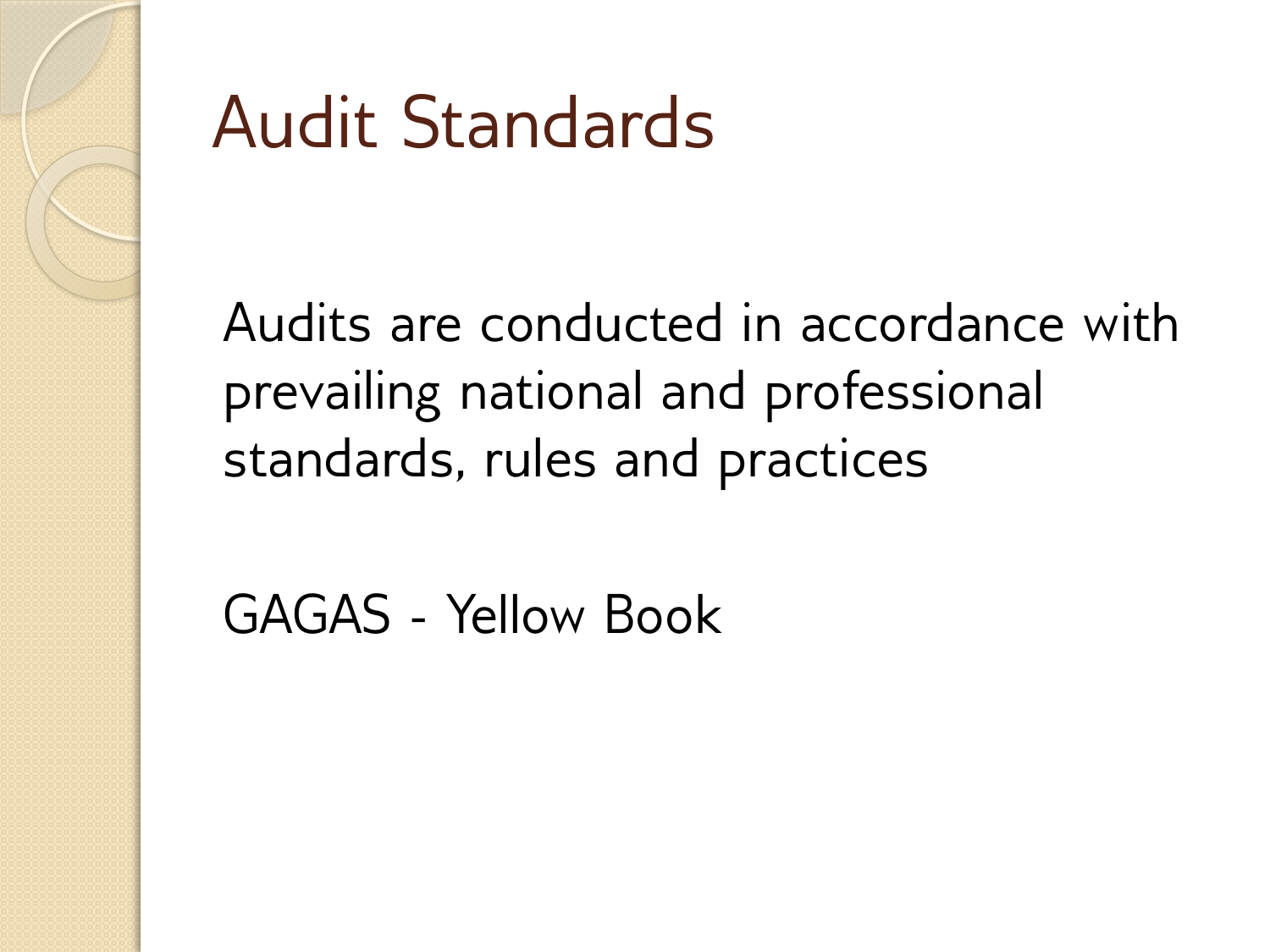

# Audit Standards

Audits are conducted in accordance with prevailing national and professional standards, rules and practices

GAGAS - Yellow Book